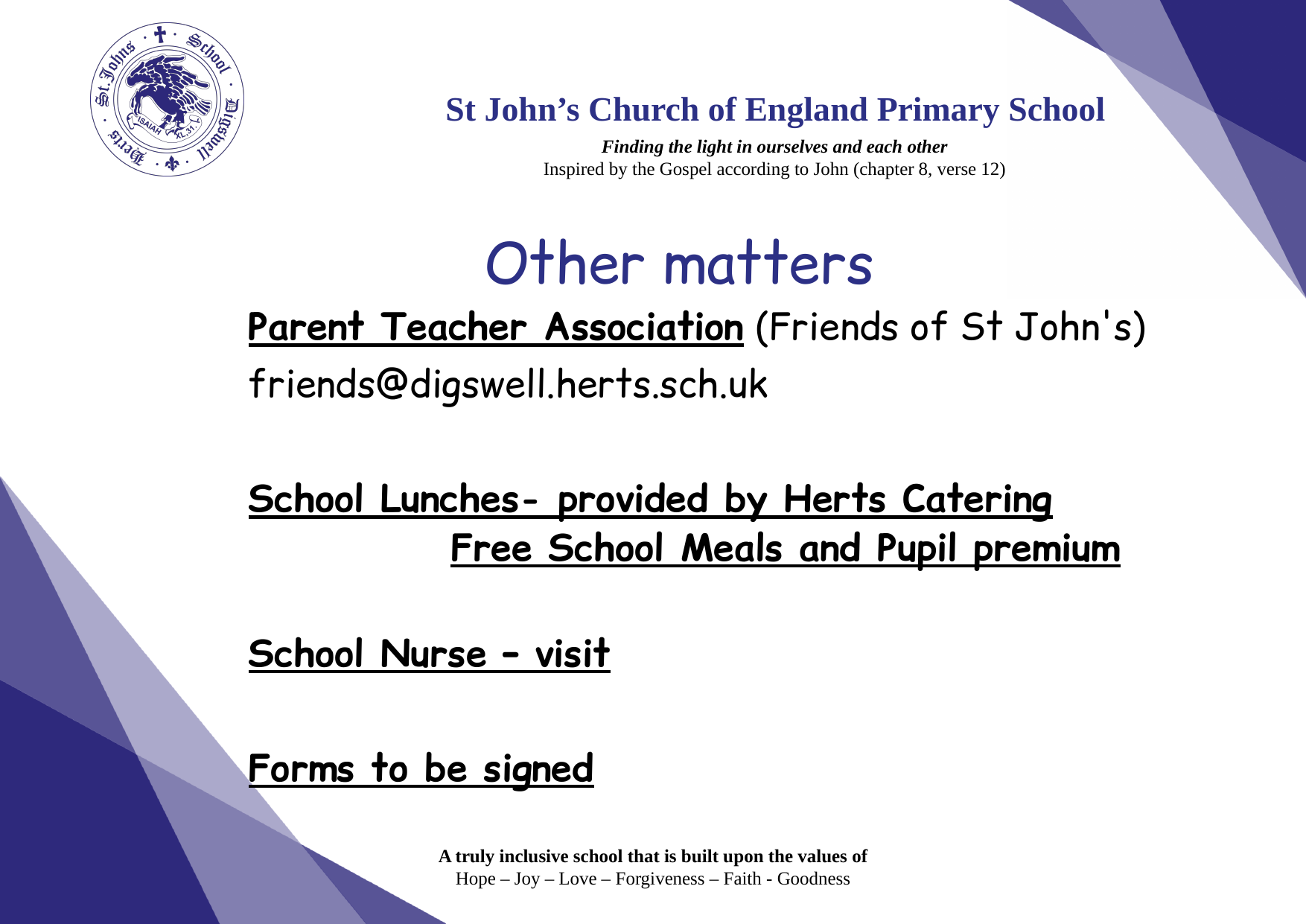

# Other matters
Parent Teacher Association (Friends of St John's)
friends@digswell.herts.sch.uk

School Lunches- provided by Herts Catering
Free School Meals and Pupil premium

School Nurse – visit

Forms to be signed